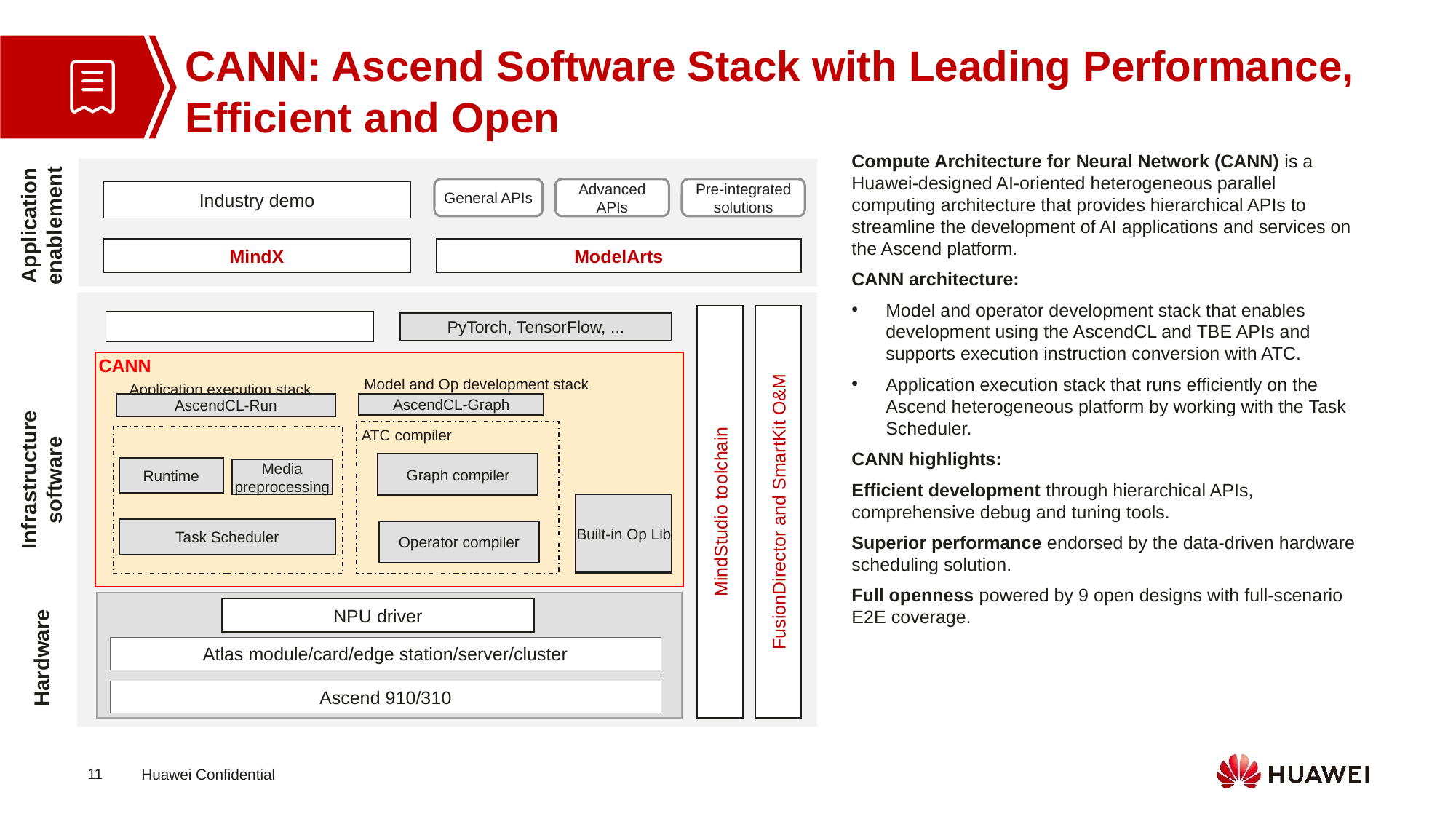

CANN: Ascend Software Stack with Leading Performance, Efficient and Open
Compute Architecture for Neural Network (CANN) is a Huawei-designed AI-oriented heterogeneous parallel computing architecture that provides hierarchical APIs to streamline the development of AI applications and services on the Ascend platform.
CANN architecture:
Model and operator development stack that enables development using the AscendCL and TBE APIs and supports execution instruction conversion with ATC.
Application execution stack that runs efficiently on the Ascend heterogeneous platform by working with the Task Scheduler.
CANN highlights:
Efficient development through hierarchical APIs, comprehensive debug and tuning tools.
Superior performance endorsed by the data-driven hardware scheduling solution.
Full openness powered by 9 open designs with full-scenario E2E coverage.
Application
enablement

General APIs
Advanced APIs
Pre-integrated solutions
Industry demo
MindX
ModelArts

MindStudio toolchain
FusionDirector and SmartKit O&M

PyTorch, TensorFlow, ...
Model and Op development stack
Application execution stack
CANN

AscendCL-Graph
AscendCL-Run
Infrastructure
software
ATC compiler

Graph compiler
Runtime
Media preprocessing
Built-in Op Lib
Task Scheduler
Operator compiler

NPU driver
Hardware
Atlas module/card/edge station/server/cluster
Ascend 910/310